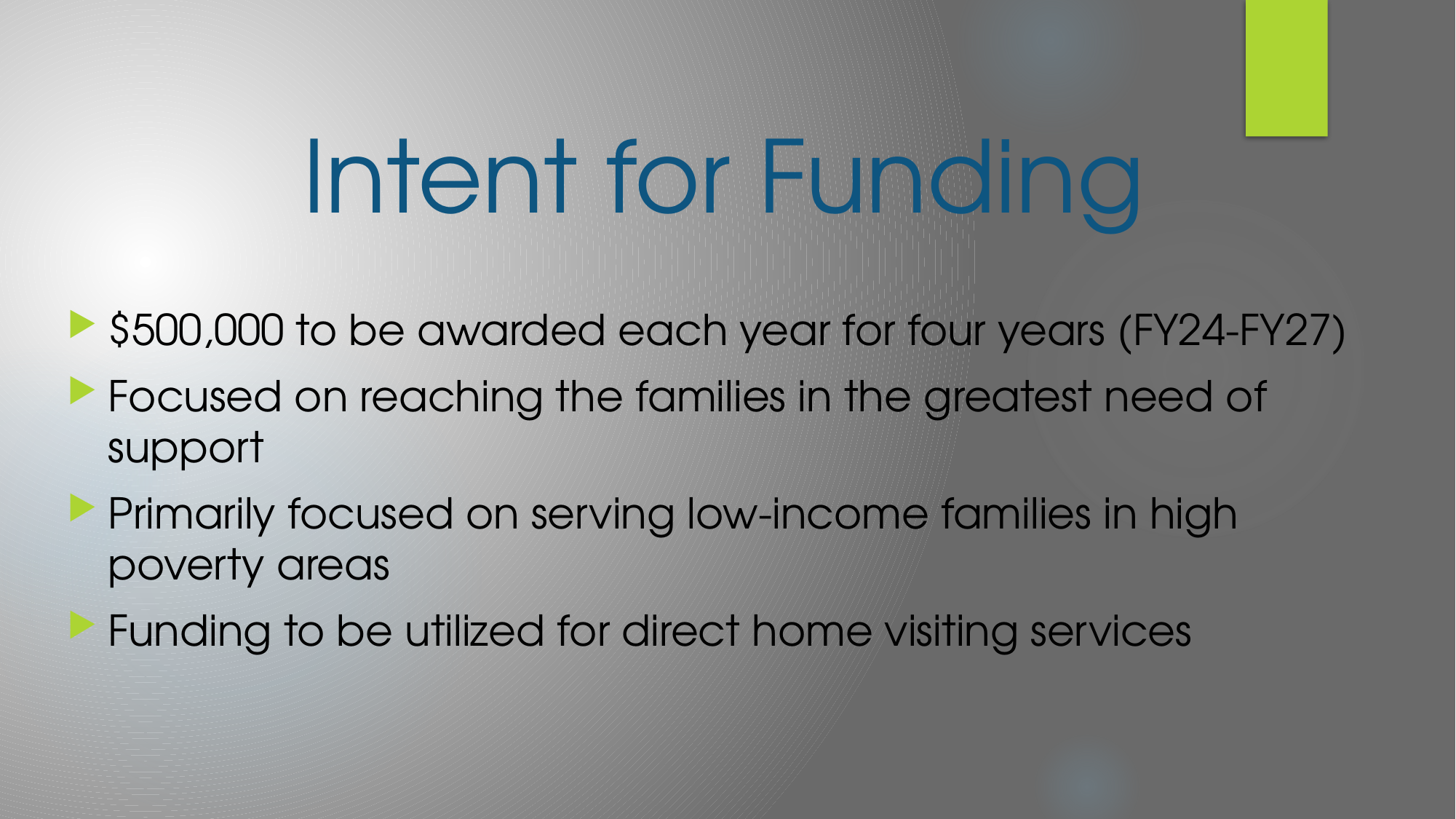

# Intent for Funding
$500,000 to be awarded each year for four years (FY24-FY27)
Focused on reaching the families in the greatest need of support
Primarily focused on serving low-income families in high poverty areas
Funding to be utilized for direct home visiting services